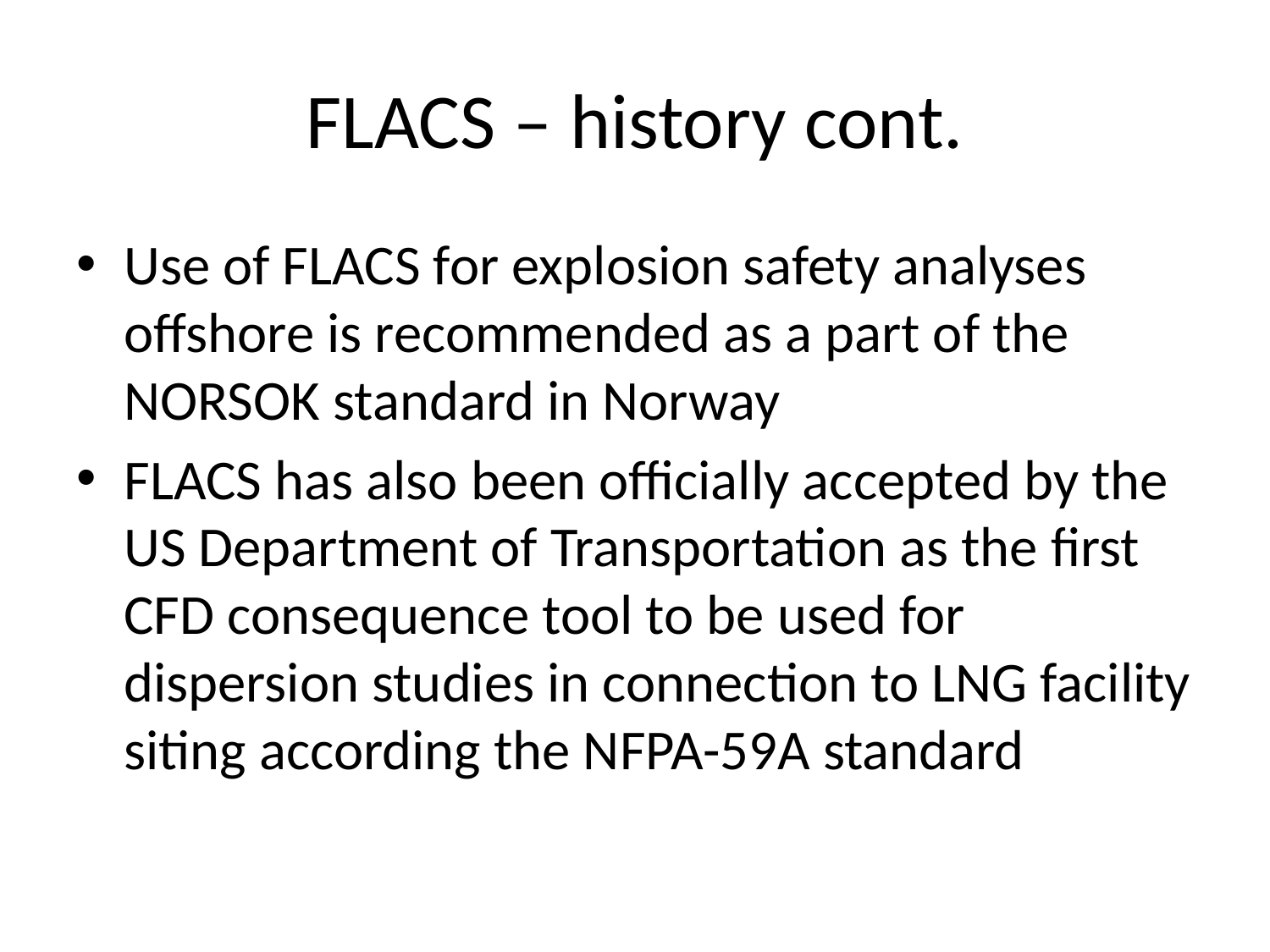

# FLACS – history cont.
Use of FLACS for explosion safety analyses offshore is recommended as a part of the NORSOK standard in Norway
FLACS has also been officially accepted by the US Department of Transportation as the first CFD consequence tool to be used for dispersion studies in connection to LNG facility siting according the NFPA-59A standard